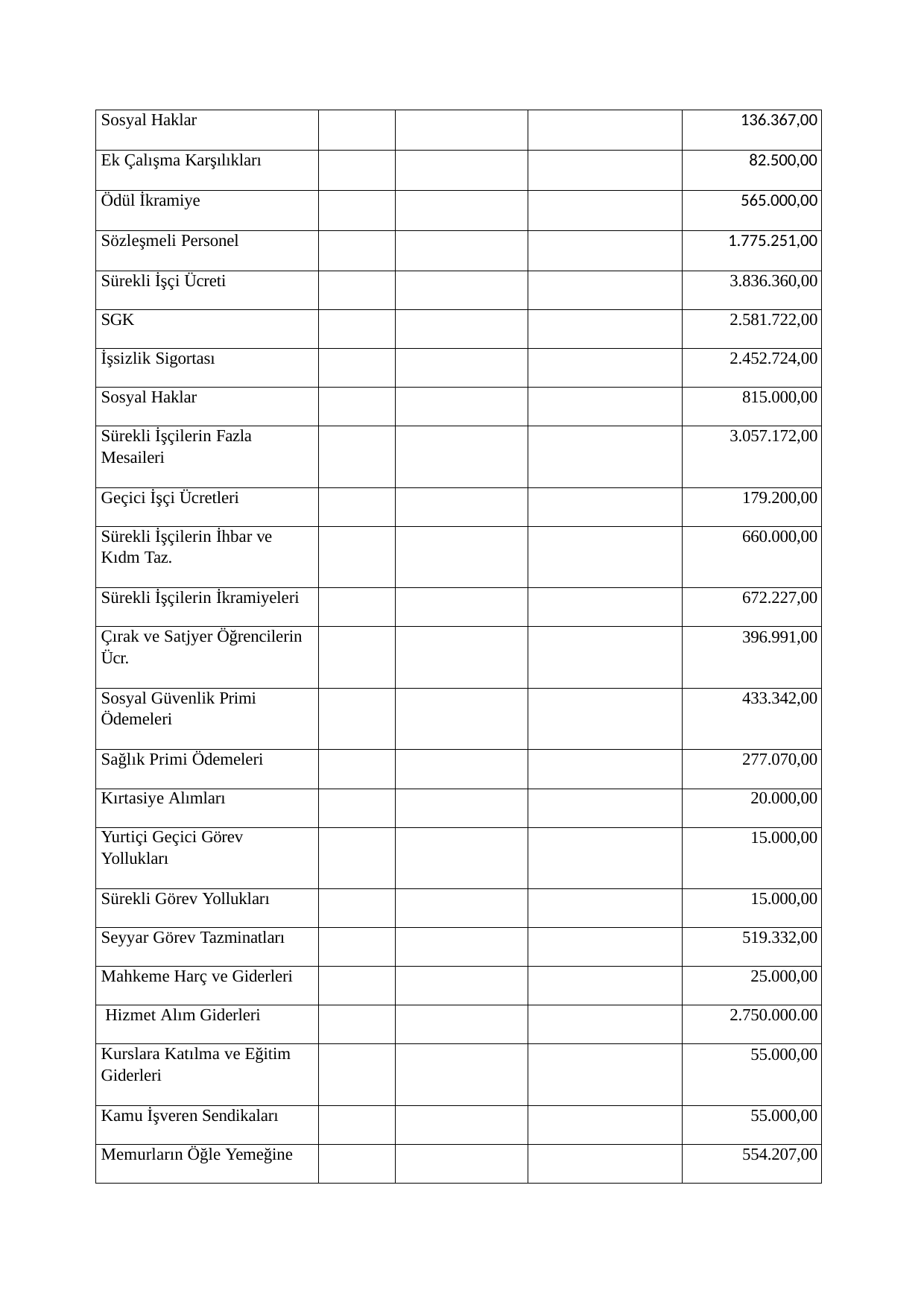

| Sosyal Haklar |  |  |  | 136.367,00 |
| --- | --- | --- | --- | --- |
| Ek Çalışma Karşılıkları |  |  |  | 82.500,00 |
| Ödül İkramiye |  |  |  | 565.000,00 |
| Sözleşmeli Personel |  |  |  | 1.775.251,00 |
| Sürekli İşçi Ücreti |  |  |  | 3.836.360,00 |
| SGK |  |  |  | 2.581.722,00 |
| İşsizlik Sigortası |  |  |  | 2.452.724,00 |
| Sosyal Haklar |  |  |  | 815.000,00 |
| Sürekli İşçilerin Fazla Mesaileri |  |  |  | 3.057.172,00 |
| Geçici İşçi Ücretleri |  |  |  | 179.200,00 |
| Sürekli İşçilerin İhbar ve Kıdm Taz. |  |  |  | 660.000,00 |
| Sürekli İşçilerin İkramiyeleri |  |  |  | 672.227,00 |
| Çırak ve Satjyer Öğrencilerin Ücr. |  |  |  | 396.991,00 |
| Sosyal Güvenlik Primi Ödemeleri |  |  |  | 433.342,00 |
| Sağlık Primi Ödemeleri |  |  |  | 277.070,00 |
| Kırtasiye Alımları |  |  |  | 20.000,00 |
| Yurtiçi Geçici Görev Yollukları |  |  |  | 15.000,00 |
| Sürekli Görev Yollukları |  |  |  | 15.000,00 |
| Seyyar Görev Tazminatları |  |  |  | 519.332,00 |
| Mahkeme Harç ve Giderleri |  |  |  | 25.000,00 |
| Hizmet Alım Giderleri |  |  |  | 2.750.000.00 |
| Kurslara Katılma ve Eğitim Giderleri |  |  |  | 55.000,00 |
| Kamu İşveren Sendikaları |  |  |  | 55.000,00 |
| Memurların Öğle Yemeğine |  |  |  | 554.207,00 |